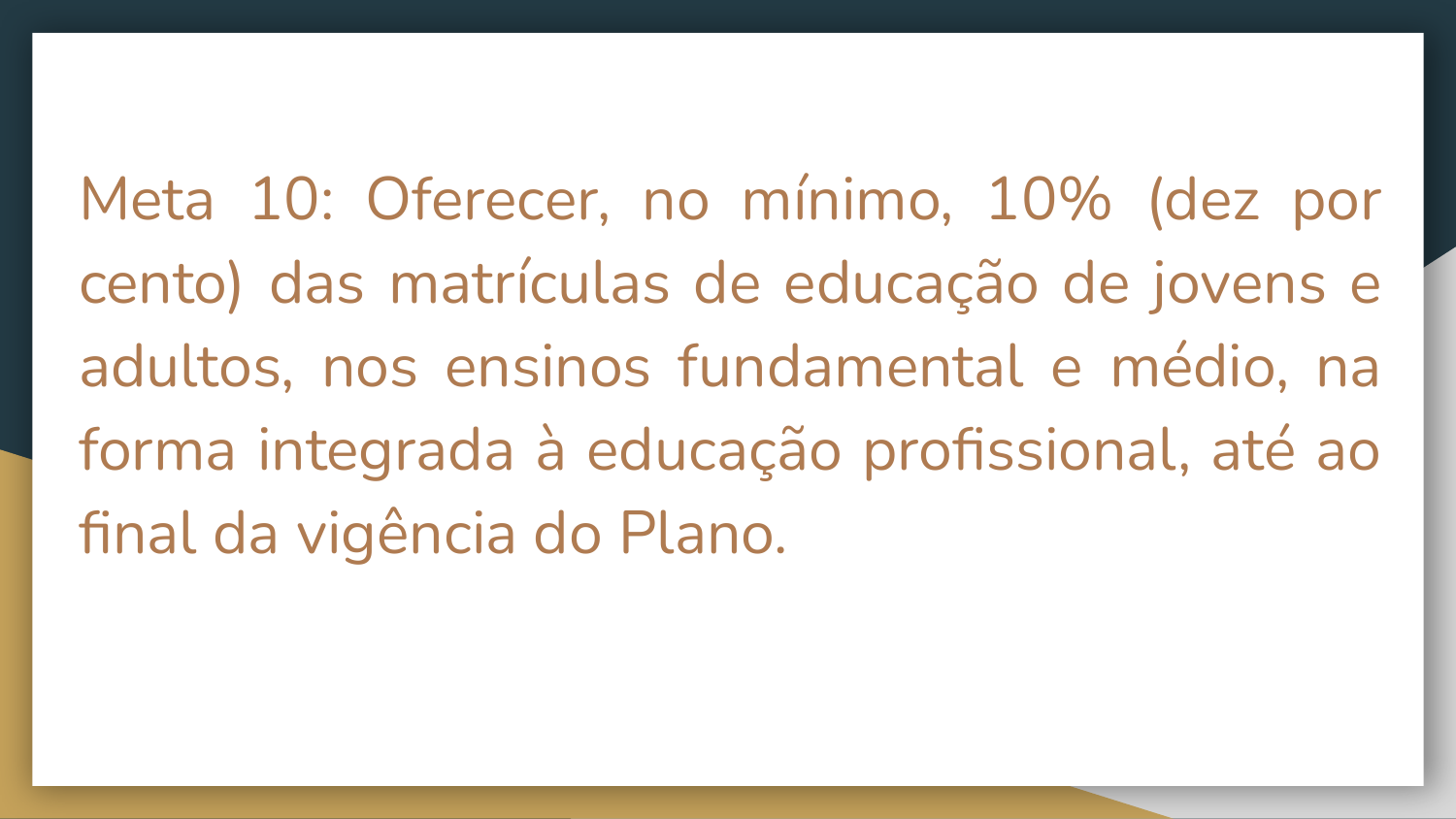

Meta 10: Oferecer, no mínimo, 10% (dez por cento) das matrículas de educação de jovens e adultos, nos ensinos fundamental e médio, na forma integrada à educação profissional, até ao final da vigência do Plano.